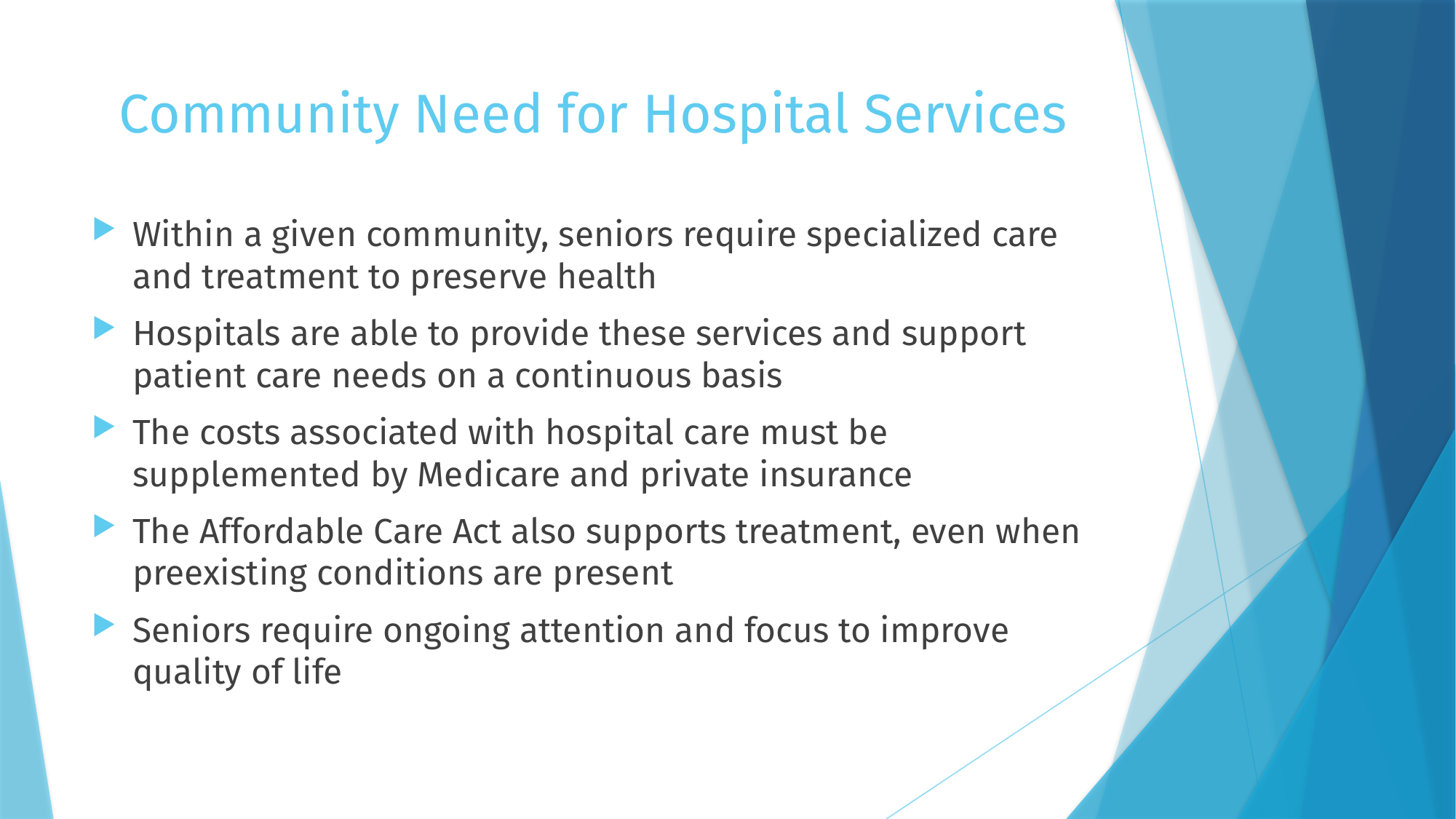

# Community Need for Hospital Services
Within a given community, seniors require specialized care and treatment to preserve health
Hospitals are able to provide these services and support patient care needs on a continuous basis
The costs associated with hospital care must be supplemented by Medicare and private insurance
The Affordable Care Act also supports treatment, even when preexisting conditions are present
Seniors require ongoing attention and focus to improve quality of life